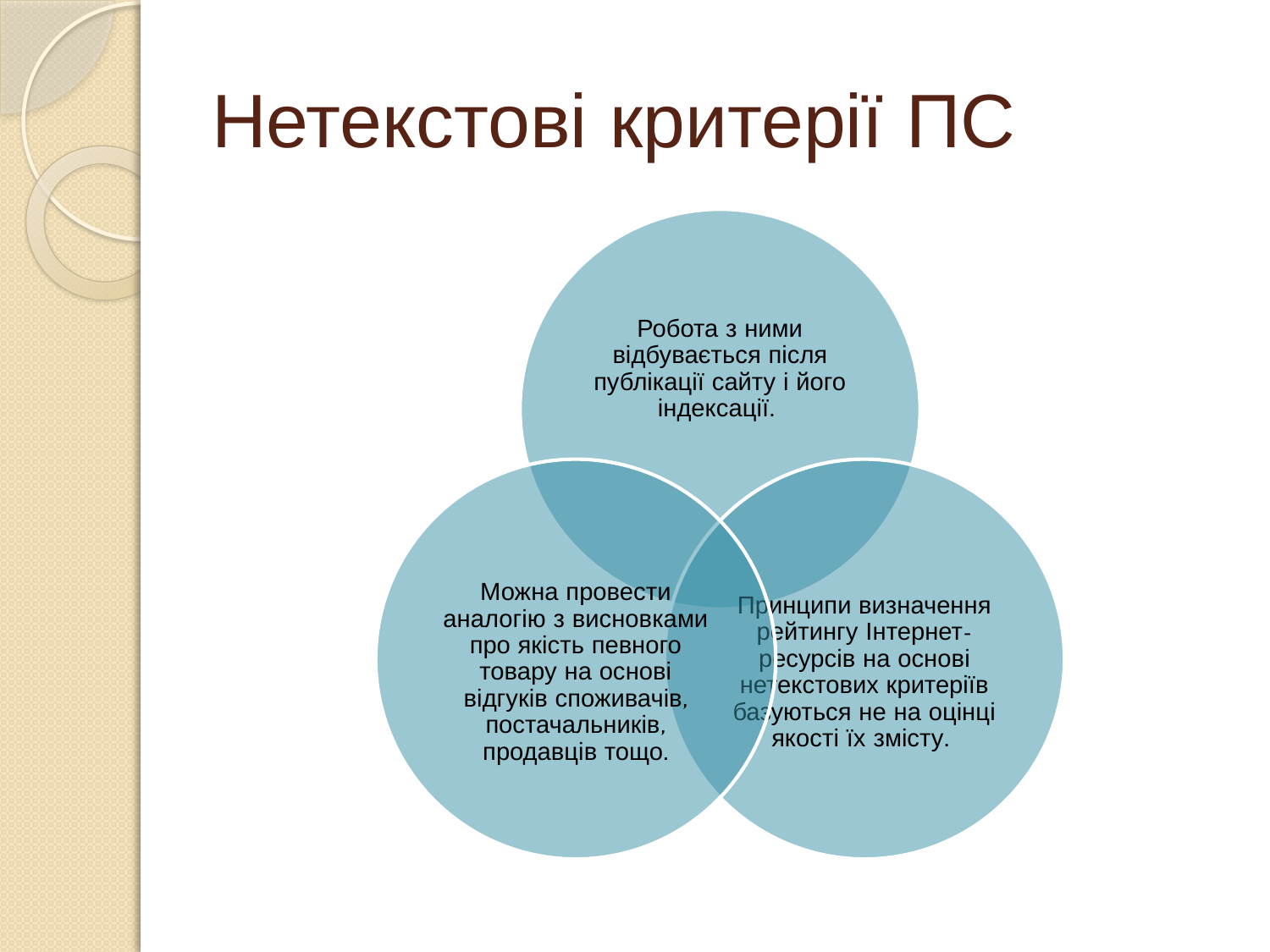

# Нетекстові критерії ПС
Робота з ними відбувається після публікації сайту і його індексації.
Принципи визначення рейтингу Інтернет-ресурсів на основі нетекстових критеріїв базуються не на оцінці якості їх змісту.
Можна провести аналогію з висновками про якість певного товару на основі відгуків споживачів, постачальників, продавців тощо.